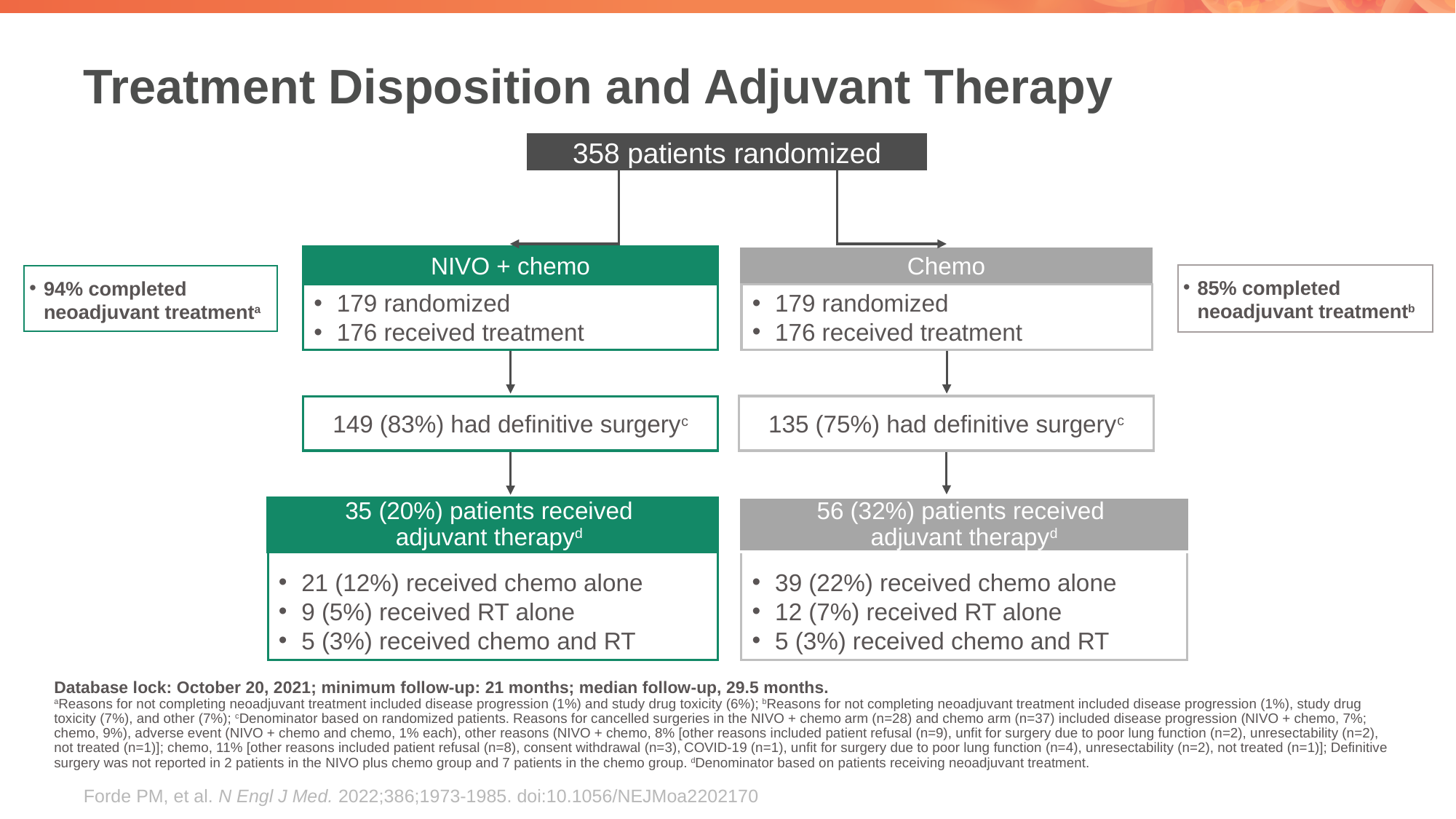

# Treatment Disposition and Adjuvant Therapy
358 patients randomized
Chemo
NIVO + chemo
85% completed neoadjuvant treatmentb
94% completed neoadjuvant treatmenta
179 randomized
176 received treatment
179 randomized
176 received treatment
135 (75%) had definitive surgeryc
149 (83%) had definitive surgeryc
56 (32%) patients received
adjuvant therapyd
35 (20%) patients received
adjuvant therapyd
21 (12%) received chemo alone
9 (5%) received RT alone
5 (3%) received chemo and RT
39 (22%) received chemo alone
12 (7%) received RT alone
5 (3%) received chemo and RT
Database lock: October 20, 2021​; minimum follow-up: 21 months; median follow-up, 29.5 months.
aReasons for not completing neoadjuvant treatment included disease progression (1%) and study drug toxicity (6%); bReasons for not completing neoadjuvant treatment included disease progression (1%), study drug toxicity (7%), and other (7%); cDenominator based on randomized patients. Reasons for cancelled surgeries in the NIVO + chemo arm (n=28) and chemo arm (n=37) included disease progression (NIVO + chemo, 7%; chemo, 9%), adverse event (NIVO + chemo and chemo, 1% each), other reasons (NIVO + chemo, 8% [other reasons included patient refusal (n=9), unfit for surgery due to poor lung function (n=2), unresectability (n=2), not treated (n=1)]; chemo, 11% [other reasons included patient refusal (n=8), consent withdrawal (n=3), COVID-19 (n=1), unfit for surgery due to poor lung function (n=4), unresectability (n=2), not treated (n=1)]; Definitive surgery was not reported in 2 patients in the NIVO plus chemo group and 7 patients in the chemo group. dDenominator based on patients receiving neoadjuvant treatment.
Forde PM, et al. N Engl J Med. 2022;386;1973-1985. doi:10.1056/NEJMoa2202170